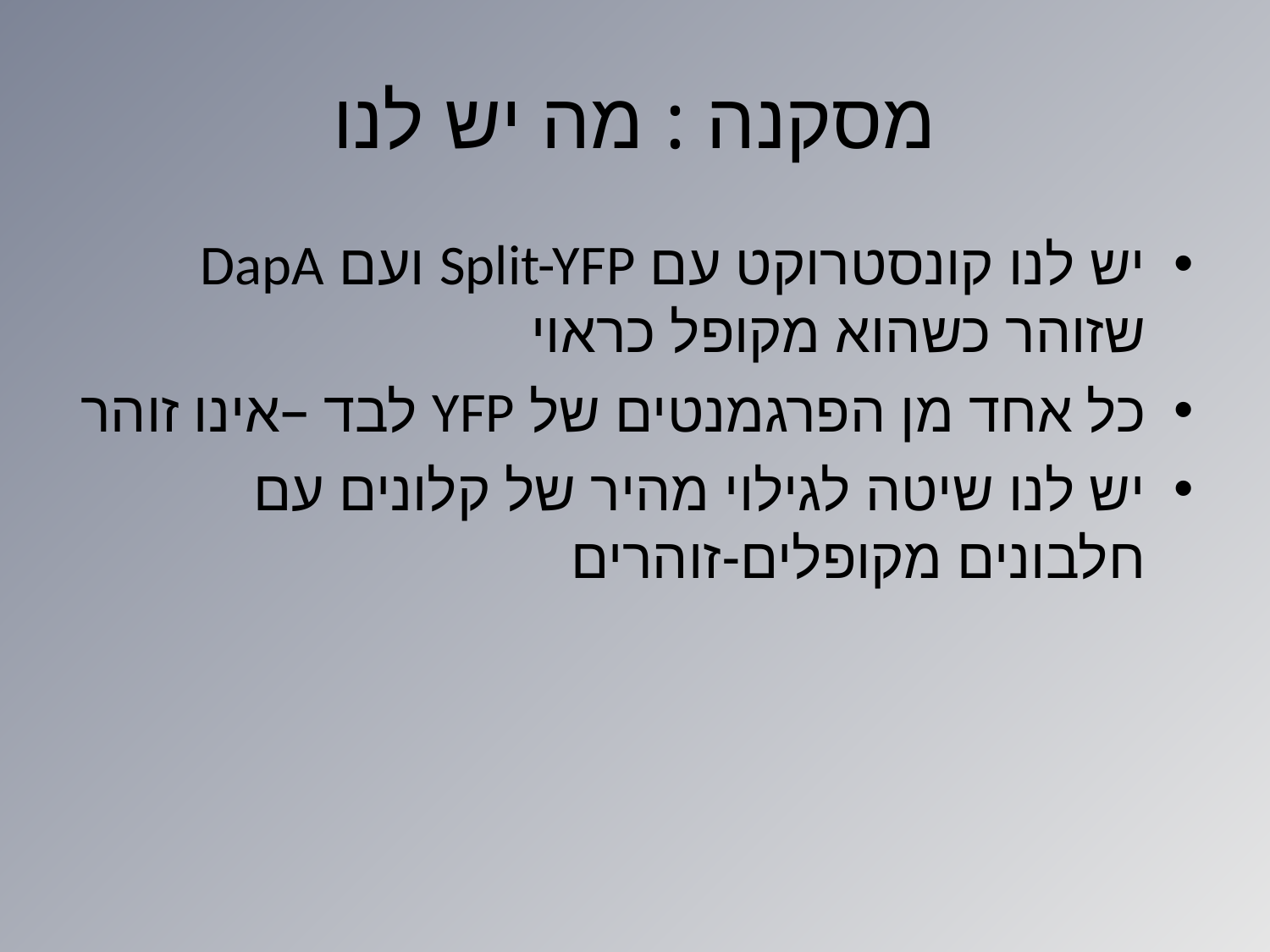

# מסקנה : מה יש לנו
יש לנו קונסטרוקט עם Split-YFP ועם DapA שזוהר כשהוא מקופל כראוי
כל אחד מן הפרגמנטים של YFP לבד –אינו זוהר
יש לנו שיטה לגילוי מהיר של קלונים עם חלבונים מקופלים-זוהרים